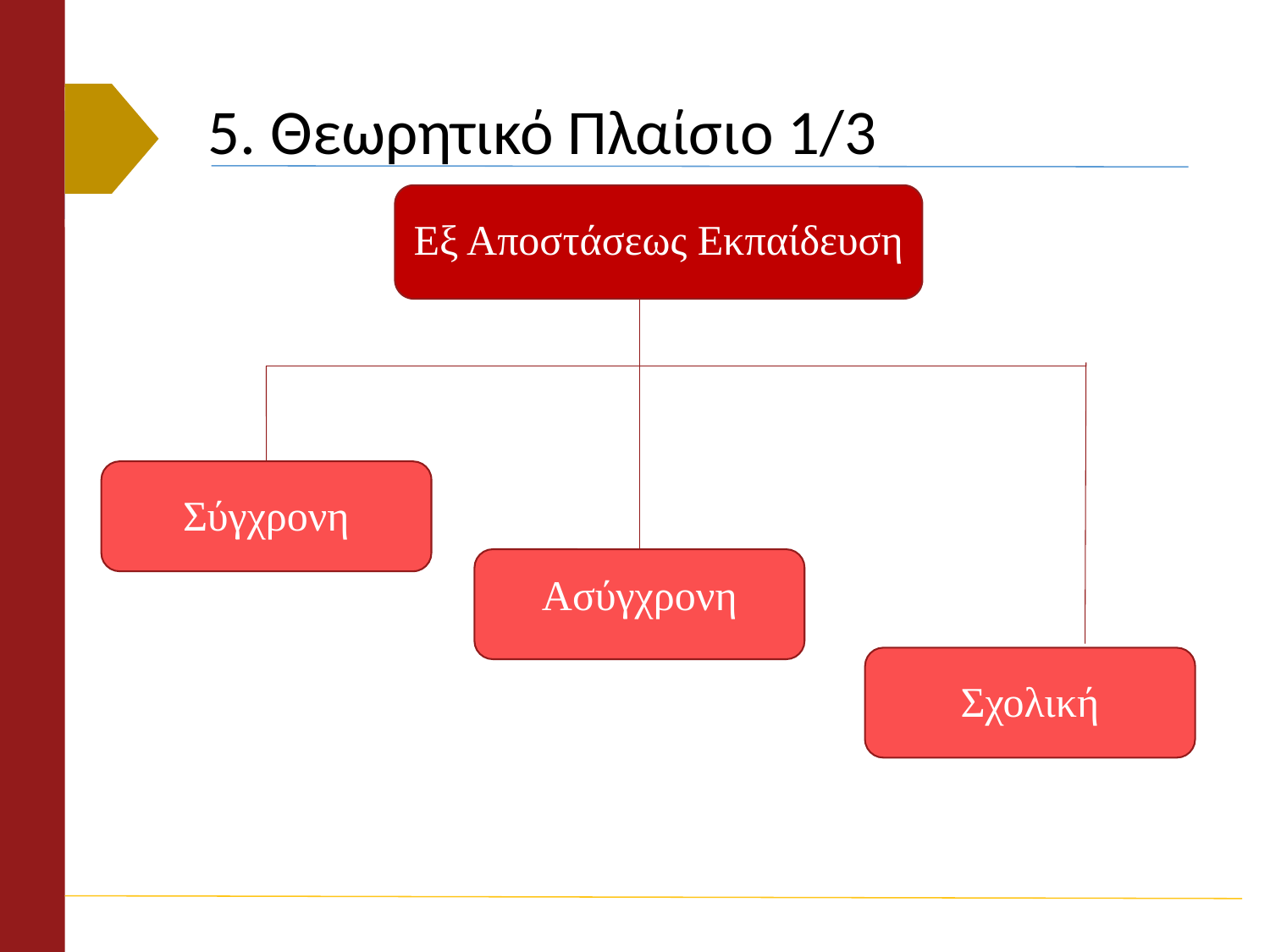

# 5. Θεωρητικό Πλαίσιο 1/3

Εξ Αποστάσεως Εκπαίδευση

Σύγχρονη

Ασύγχρονη

Σχολική